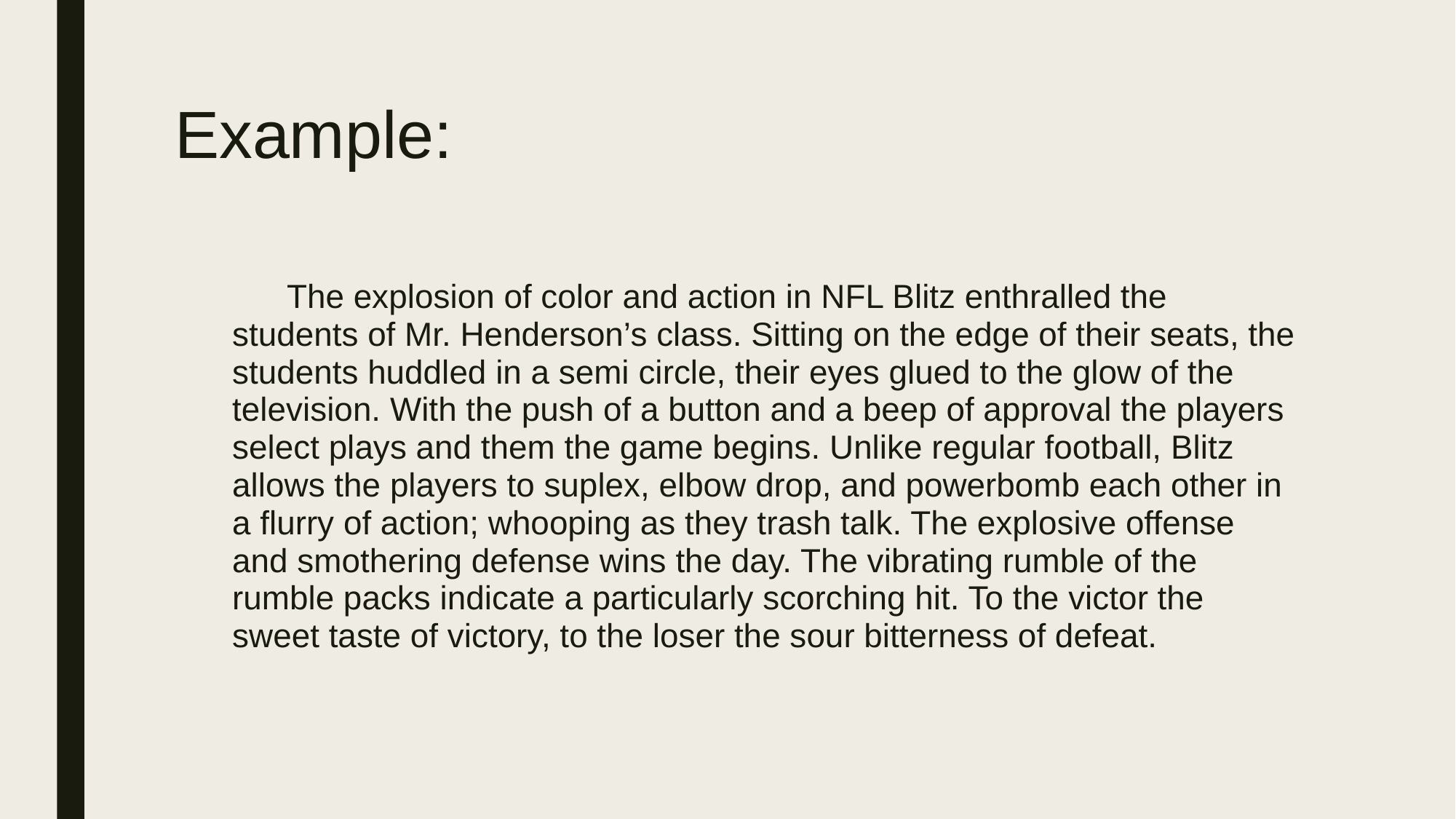

# Example:
	The explosion of color and action in NFL Blitz enthralled the students of Mr. Henderson’s class. Sitting on the edge of their seats, the students huddled in a semi circle, their eyes glued to the glow of the television. With the push of a button and a beep of approval the players select plays and them the game begins. Unlike regular football, Blitz allows the players to suplex, elbow drop, and powerbomb each other in a flurry of action; whooping as they trash talk. The explosive offense and smothering defense wins the day. The vibrating rumble of the rumble packs indicate a particularly scorching hit. To the victor the sweet taste of victory, to the loser the sour bitterness of defeat.